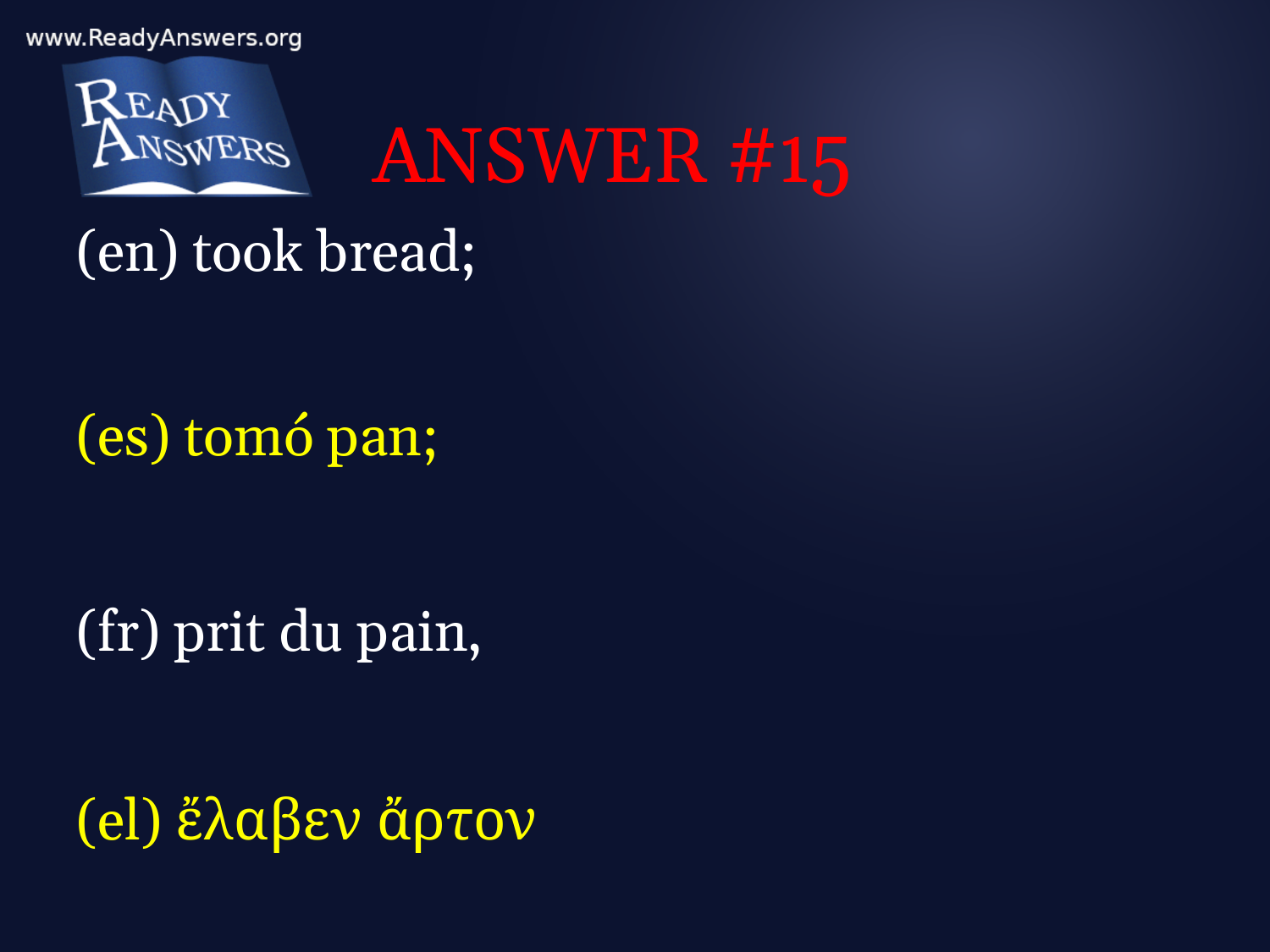

# ANSWER #15
(en) took bread;
(es) tomó pan;
(fr) prit du pain,
(el) ἔλαβεν ἄρτον